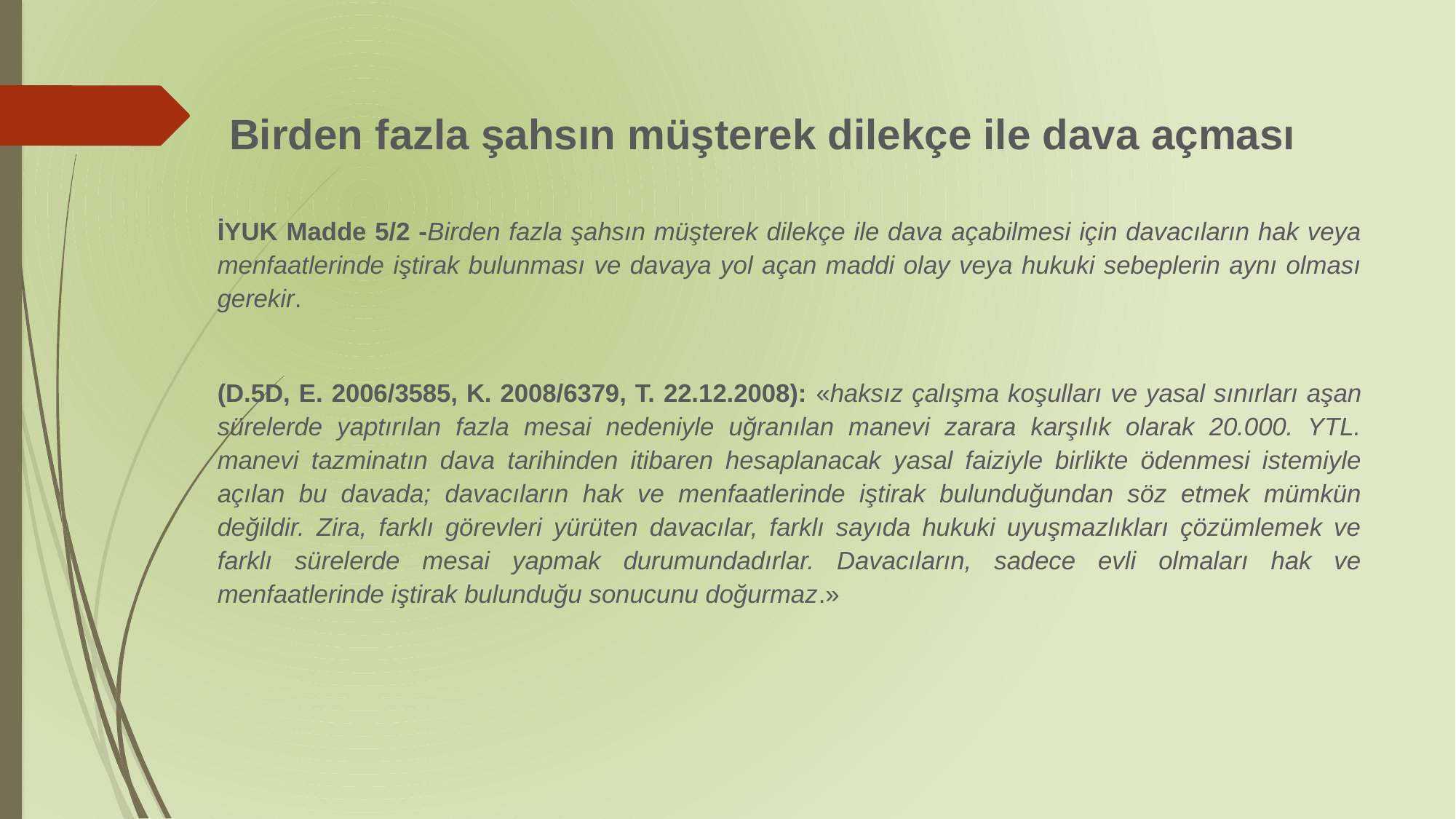

# Birden fazla şahsın müşterek dilekçe ile dava açması
İYUK Madde 5/2 -Birden fazla şahsın müşterek dilekçe ile dava açabilmesi için davacıların hak veya menfaatlerinde iştirak bulunması ve davaya yol açan maddi olay veya hukuki sebeplerin aynı olması gerekir.

(D.5D, E. 2006/3585, K. 2008/6379, T. 22.12.2008): «haksız çalışma koşulları ve yasal sınırları aşan sürelerde yaptırılan fazla mesai nedeniyle uğranılan manevi zarara karşılık olarak 20.000. YTL. manevi tazminatın dava tarihinden itibaren hesaplanacak yasal faiziyle birlikte ödenmesi istemiyle açılan bu davada; davacıların hak ve menfaatlerinde iştirak bulunduğundan söz etmek mümkün değildir. Zira, farklı görevleri yürüten davacılar, farklı sayıda hukuki uyuşmazlıkları çözümlemek ve farklı sürelerde mesai yapmak durumundadırlar. Davacıların, sadece evli olmaları hak ve menfaatlerinde iştirak bulunduğu sonucunu doğurmaz.»